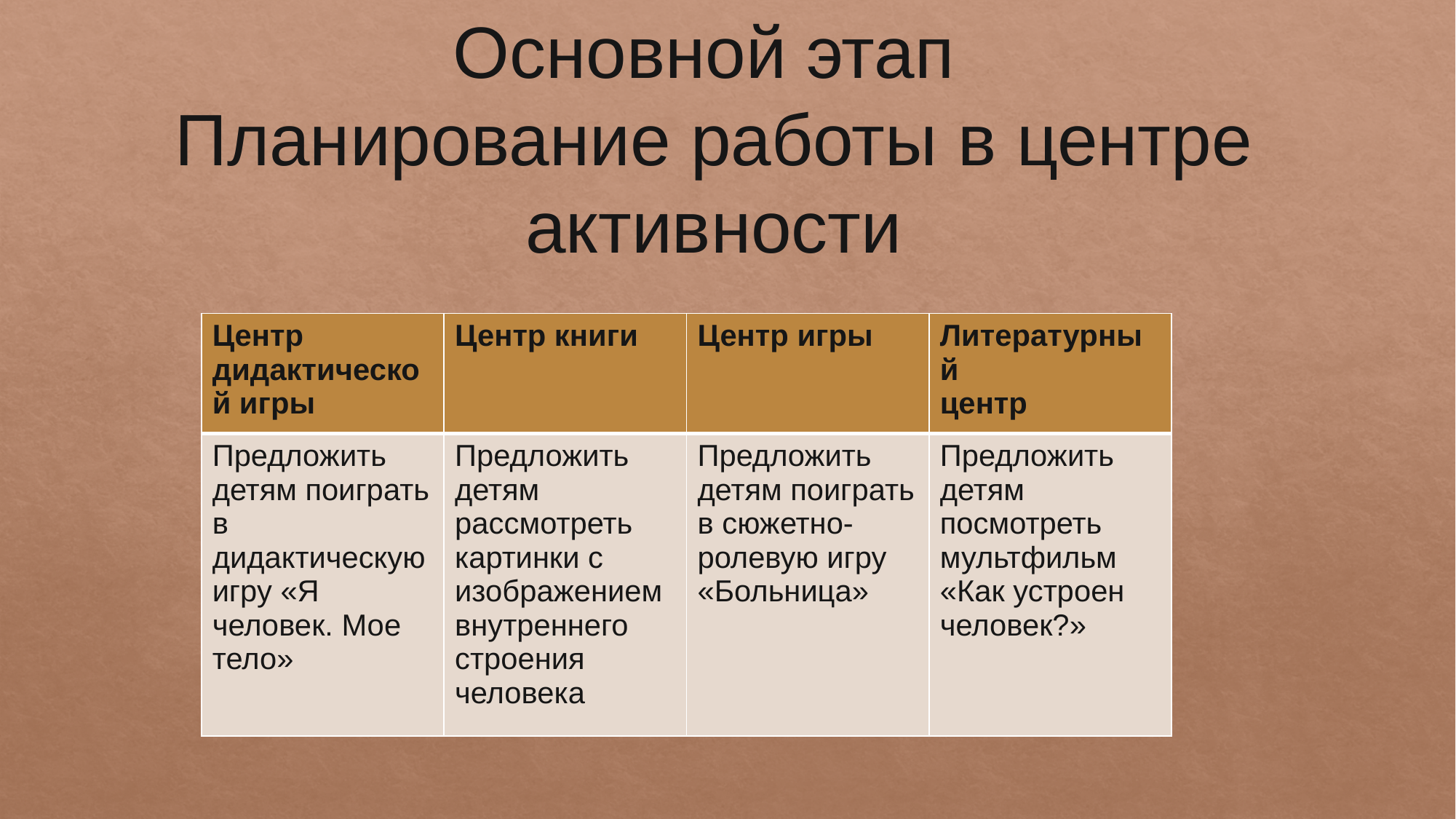

Основной этап
Планирование работы в центре активности
| Центр дидактической игры | Центр книги | Центр игры | Литературный центр |
| --- | --- | --- | --- |
| Предложить детям поиграть в дидактическую игру «Я человек. Мое тело» | Предложить детям рассмотреть картинки с изображением внутреннего строения человека | Предложить детям поиграть в сюжетно-ролевую игру «Больница» | Предложить детям посмотреть мультфильм «Как устроен человек?» |